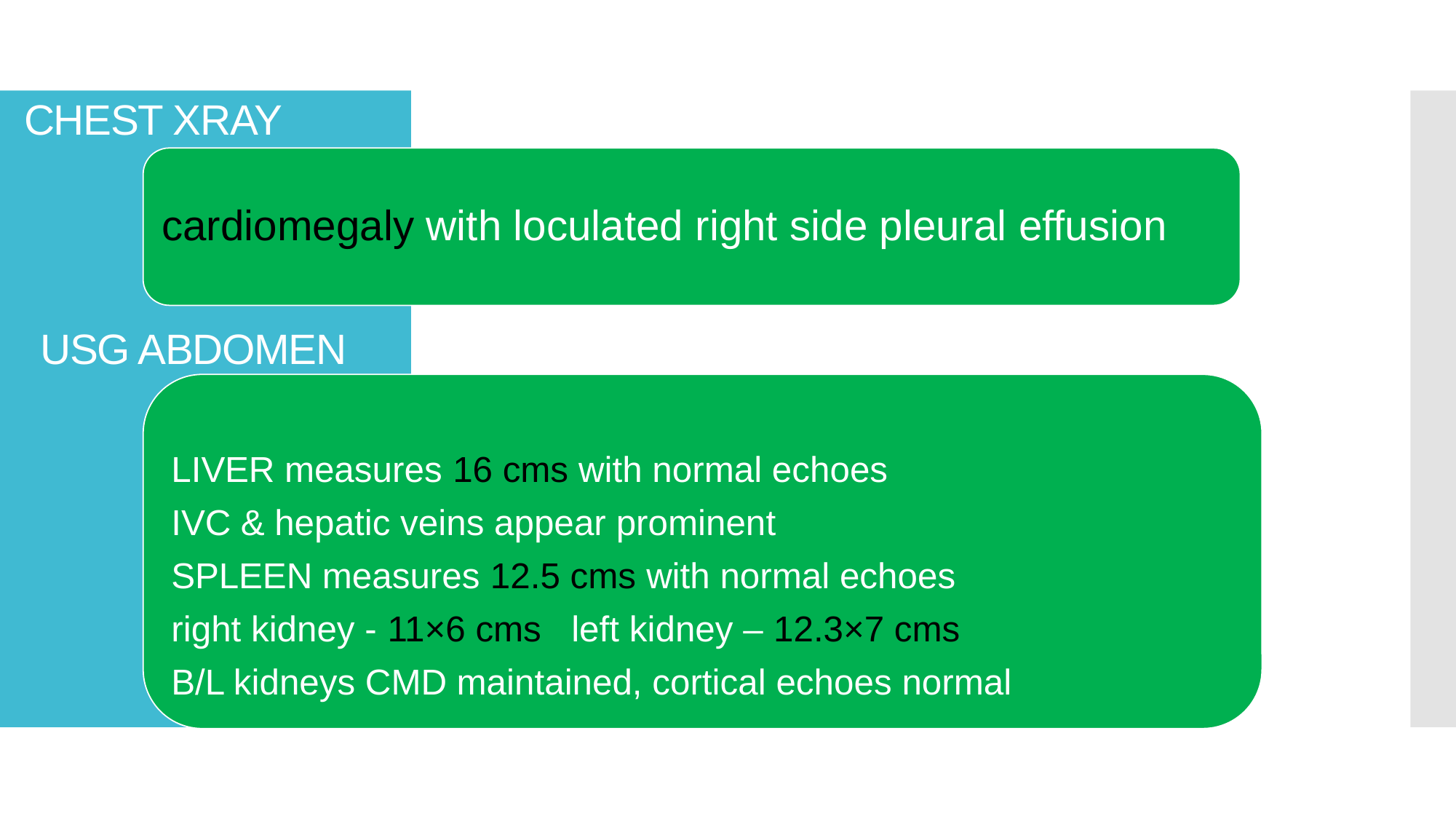

# CHEST XRAY
cardiomegaly with loculated right side pleural effusion
USG ABDOMEN

LIVER measures 16 cms with normal echoes
IVC & hepatic veins appear prominent
SPLEEN measures 12.5 cms with normal echoes
right kidney - 11×6 cms   left kidney – 12.3×7 cms
B/L kidneys CMD maintained, cortical echoes normal